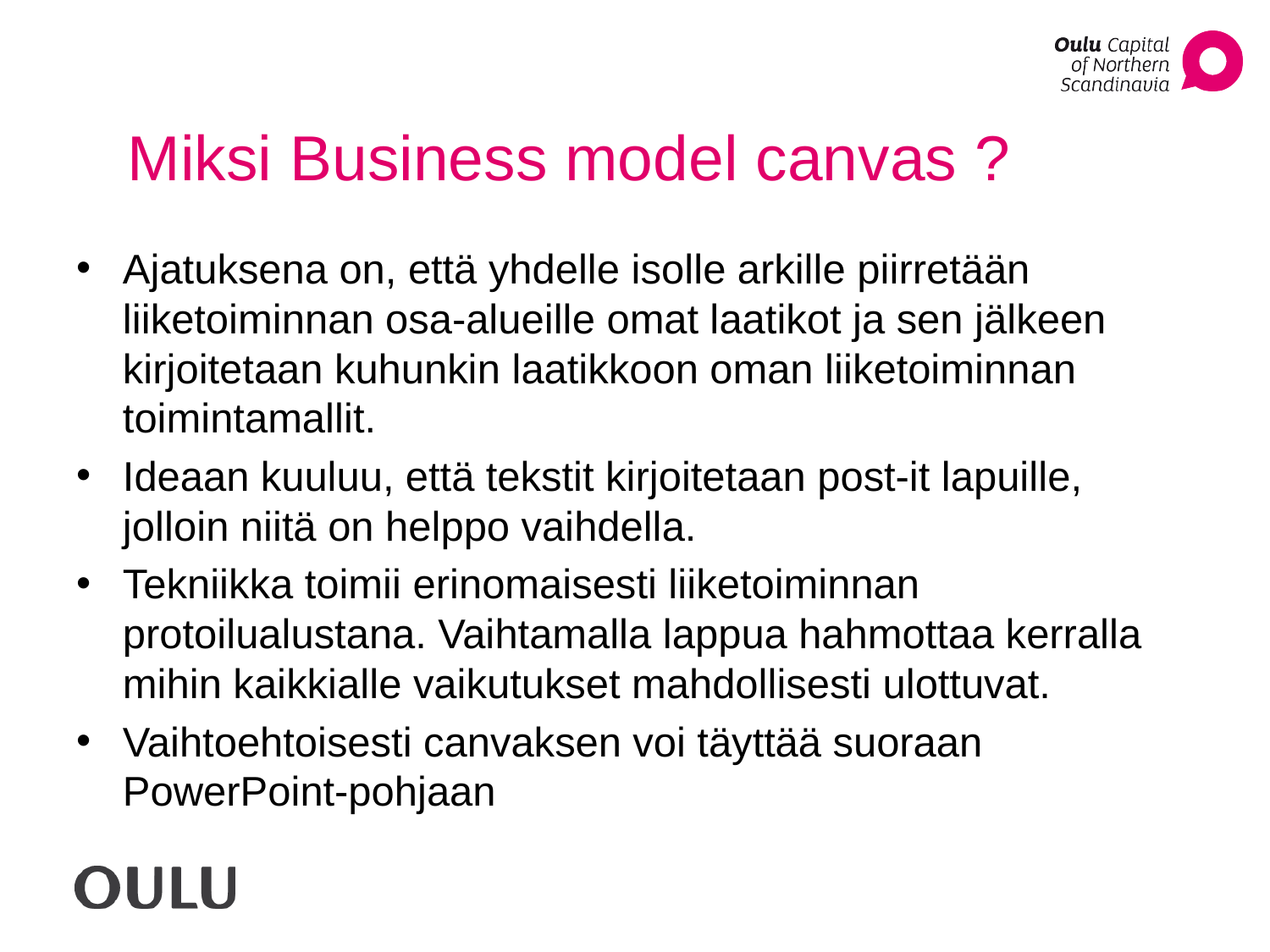

# Miksi Business model canvas ?
Ajatuksena on, että yhdelle isolle arkille piirretään  liiketoiminnan osa-alueille omat laatikot ja sen jälkeen kirjoitetaan kuhunkin laatikkoon oman liiketoiminnan toimintamallit.
Ideaan kuuluu, että tekstit kirjoitetaan post-it lapuille, jolloin niitä on helppo vaihdella.
Tekniikka toimii erinomaisesti liiketoiminnan protoilualustana. Vaihtamalla lappua hahmottaa kerralla mihin kaikkialle vaikutukset mahdollisesti ulottuvat.
Vaihtoehtoisesti canvaksen voi täyttää suoraan PowerPoint-pohjaan